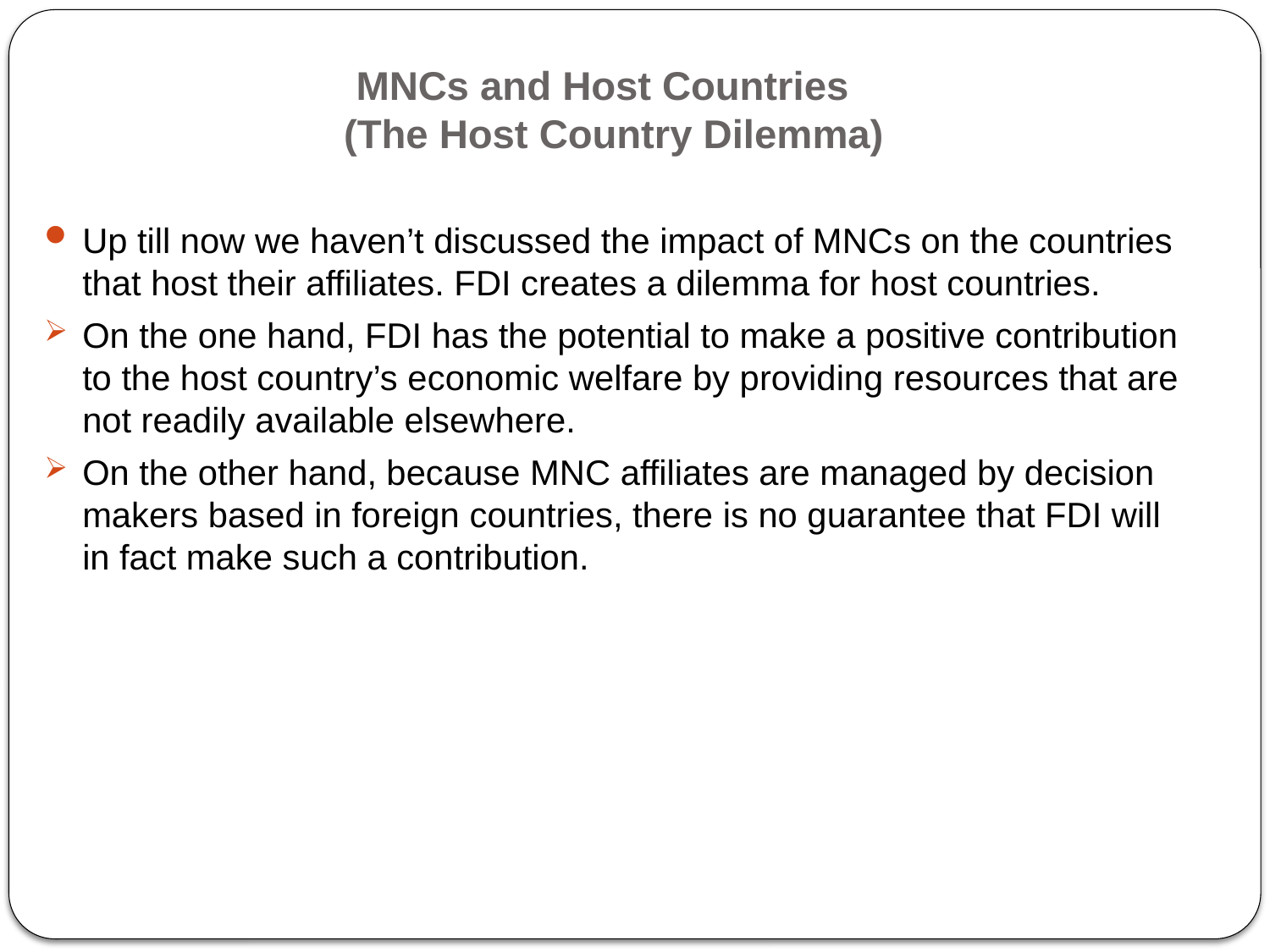

# MNCs and Host Countries (The Host Country Dilemma)
Up till now we haven’t discussed the impact of MNCs on the countries that host their affiliates. FDI creates a dilemma for host countries.
On the one hand, FDI has the potential to make a positive contribution to the host country’s economic welfare by providing resources that are not readily available elsewhere.
On the other hand, because MNC affiliates are managed by decision makers based in foreign countries, there is no guarantee that FDI will in fact make such a contribution.